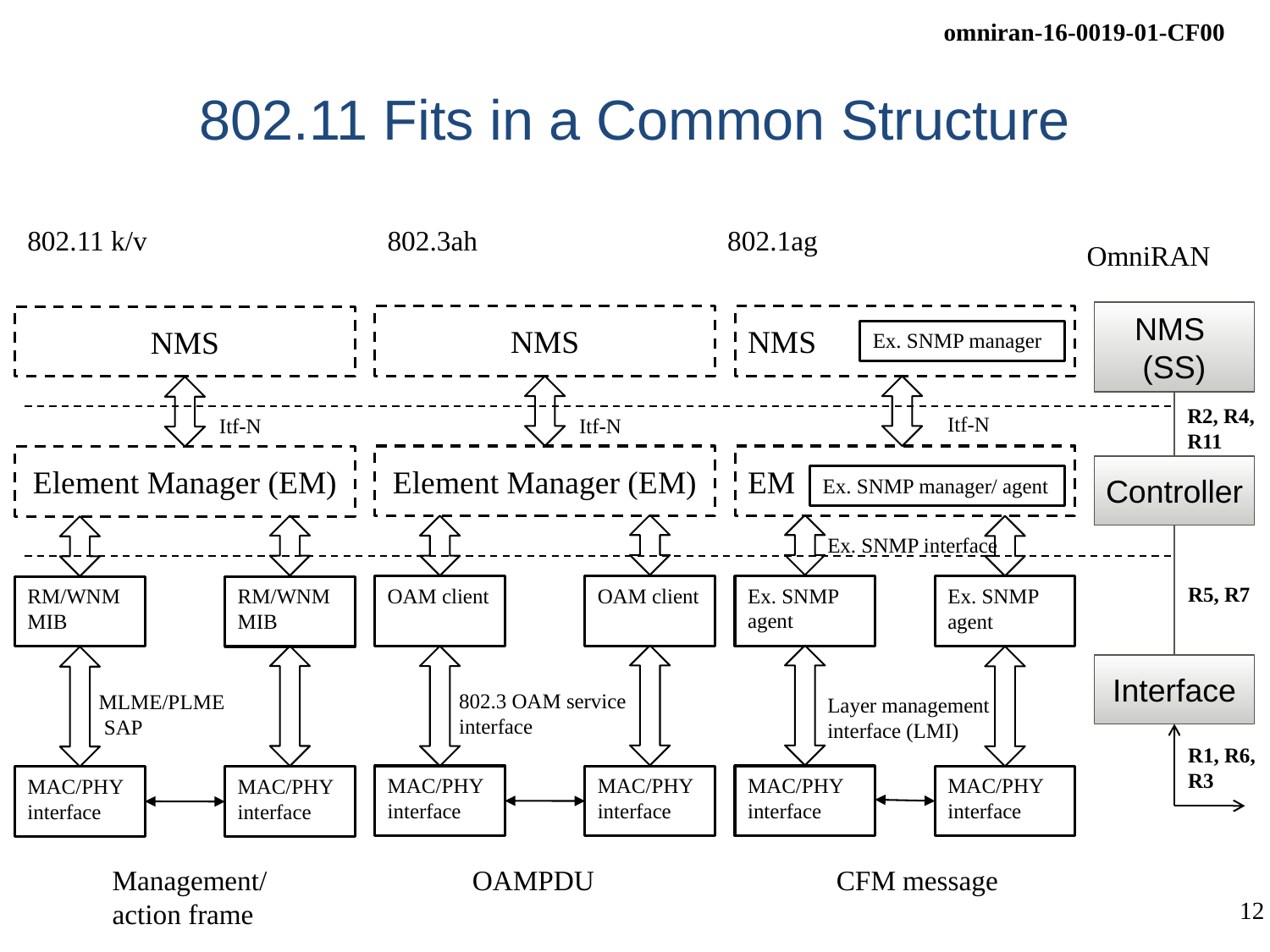

# 802.11 Fits in a Common Structure
802.3ah
802.1ag
802.11 k/v
OmniRAN
NMS
(SS)
Controller
Interface
NMS
NMS
NMS
Ex. SNMP manager

R2, R4,
R11
Itf-N
Itf-N
Itf-N
Element Manager (EM)
EM
Element Manager (EM)
Ex. SNMP manager/ agent

Ex. SNMP interface
R5, R7
OAM client
Ex. SNMP agent
OAM client
Ex. SNMP agent
RM/WNM MIB
RM/WNM MIB

802.3 OAM service interface
MLME/PLME
 SAP
Layer management interface (LMI)
R1, R6,
R3
MAC/PHY interface
MAC/PHY interface
MAC/PHY interface
MAC/PHY interface
MAC/PHY interface
MAC/PHY interface
OAMPDU
CFM message
Management/action frame